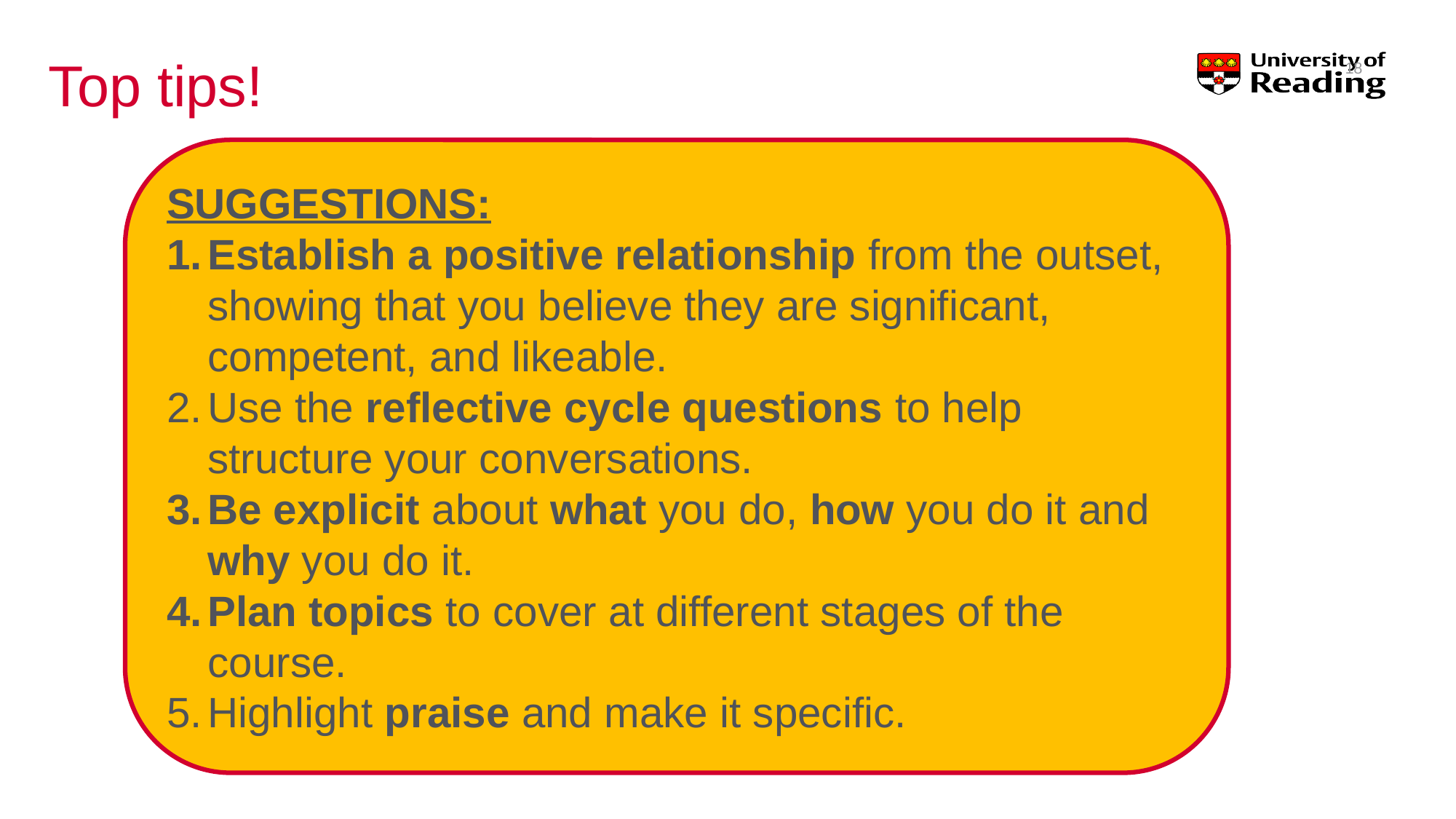

# Top tips!
18
SUGGESTIONS:
Establish a positive relationship from the outset, showing that you believe they are significant, competent, and likeable.
Use the reflective cycle questions to help structure your conversations.
Be explicit about what you do, how you do it and why you do it.
Plan topics to cover at different stages of the course.
Highlight praise and make it specific.